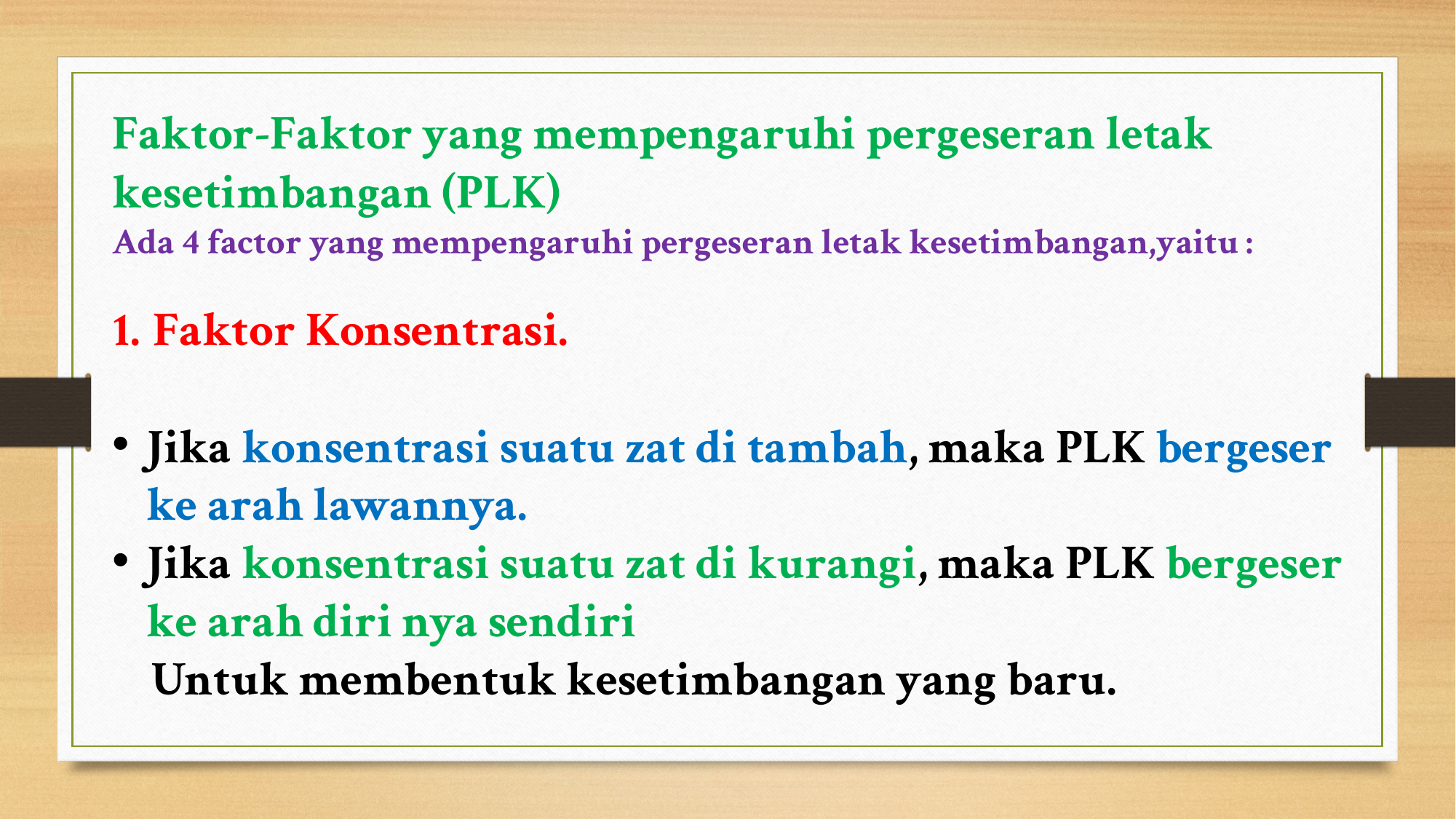

Faktor-Faktor yang mempengaruhi pergeseran letak kesetimbangan (PLK)
Ada 4 factor yang mempengaruhi pergeseran letak kesetimbangan,yaitu :

Faktor Konsentrasi.

Jika konsentrasi suatu zat di tambah, maka PLK bergeser ke arah lawannya.
Jika konsentrasi suatu zat di kurangi, maka PLK bergeser ke arah diri nya sendiri
    Untuk membentuk kesetimbangan yang baru.